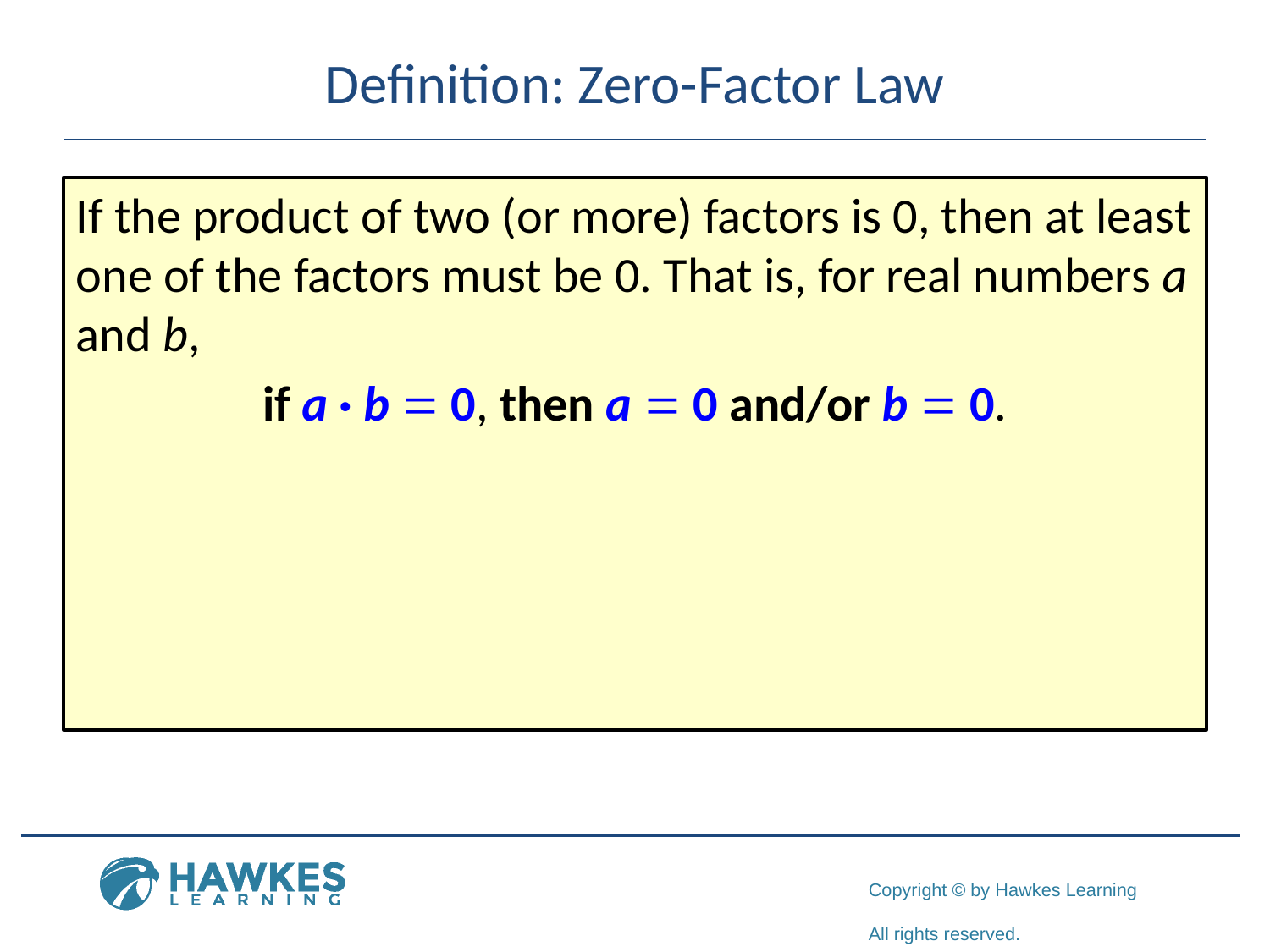

# Definition: Zero-Factor Law
If the product of two (or more) factors is 0, then at least one of the factors must be 0. That is, for real numbers a and b,
if a · b = 0, then a = 0 and/or b = 0.